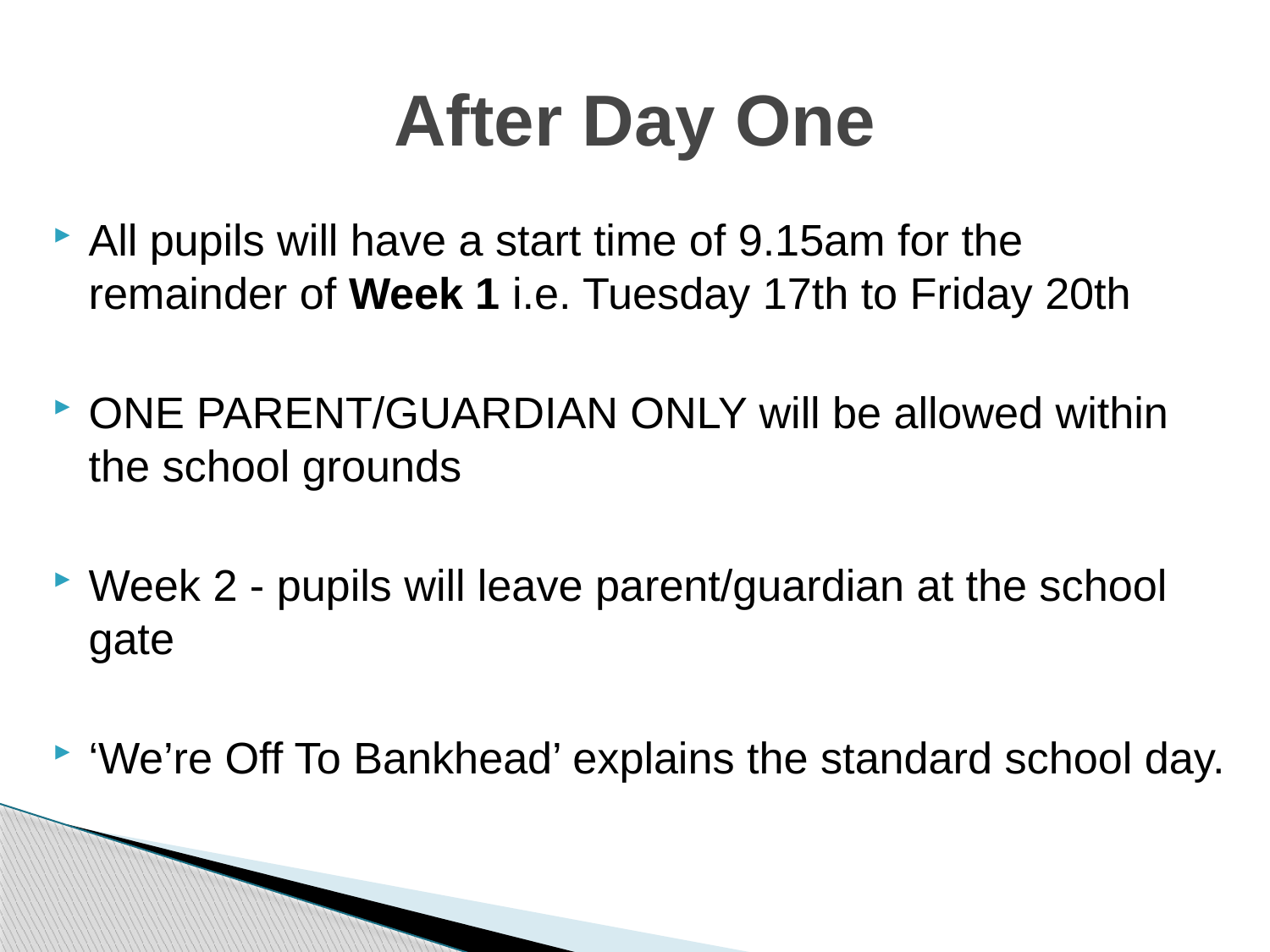

# After Day One
All pupils will have a start time of 9.15am for the remainder of Week 1 i.e. Tuesday 17th to Friday 20th

ONE PARENT/GUARDIAN ONLY will be allowed within the school grounds

Week 2 - pupils will leave parent/guardian at the school gate

‘We’re Off To Bankhead’ explains the standard school day.